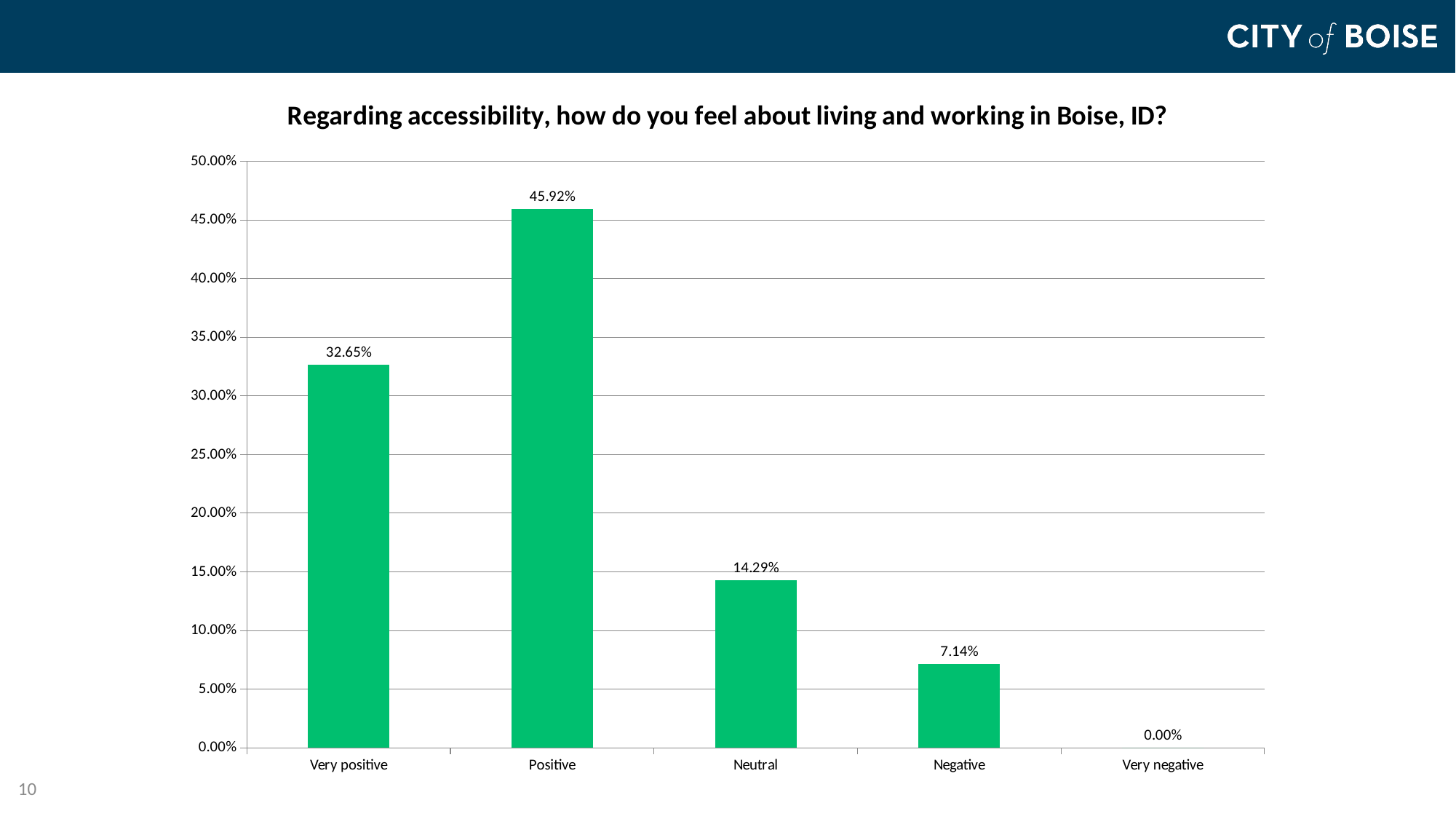

### Chart: Regarding accessibility, how do you feel about living and working in Boise, ID?

| Category | Responses |
|---|---|
| Very positive | 0.3265 |
| Positive | 0.4592 |
| Neutral | 0.1429 |
| Negative | 0.07139999999999999 |
| Very negative | 0.0 |
10